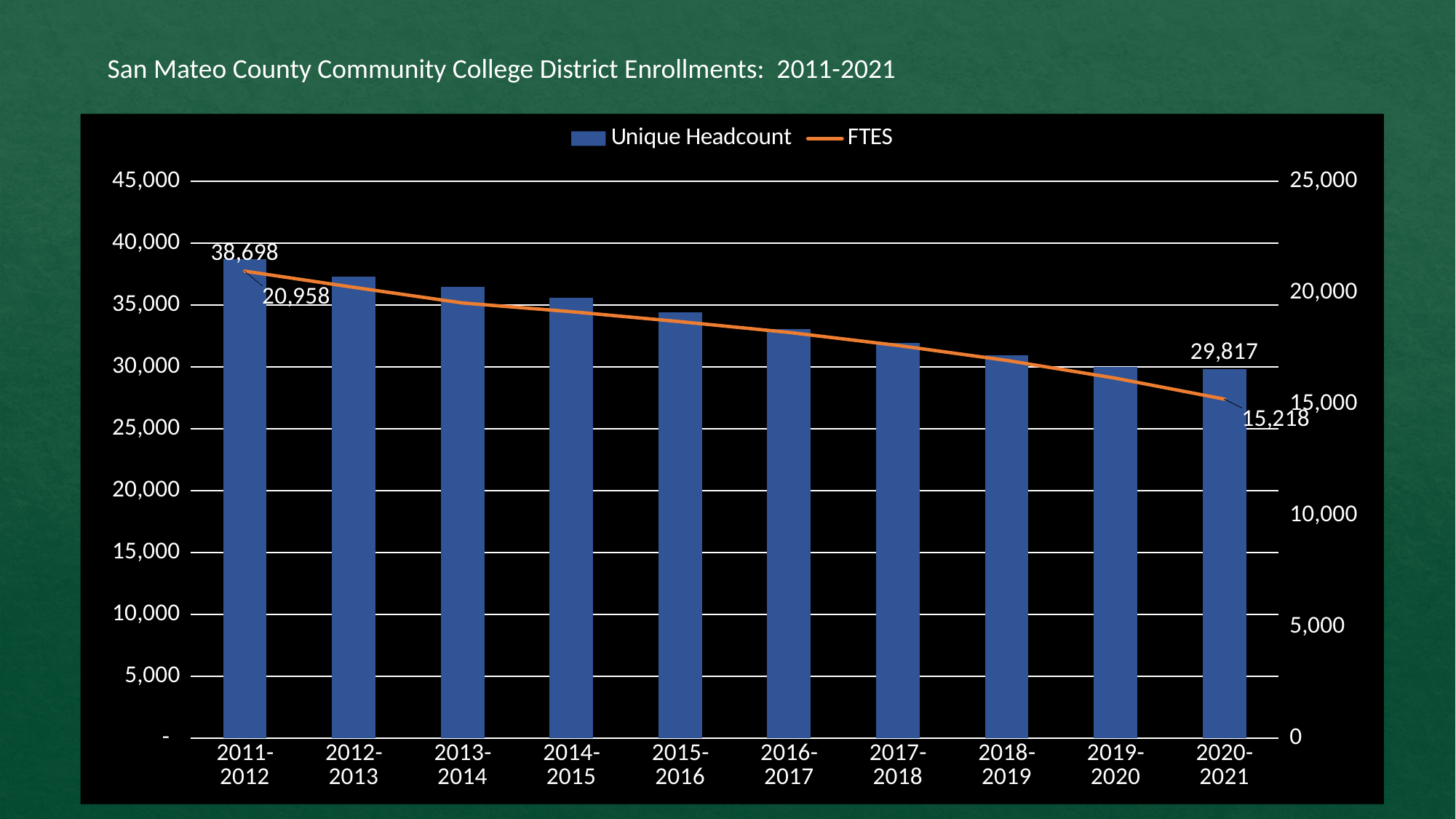

San Mateo County Community College District Enrollments:  2011-2021

### Chart

| Category | Unique Headcount | FTES |
|---|---|---|
| 2011-2012 | 38698.0 | 20958.4308 |
| 2012-2013 | 37259.0 | 20232.9798000001 |
| 2013-2014 | 36443.0 | 19531.4519 |
| 2014-2015 | 35578.0 | 19140.1022 |
| 2015-2016 | 34380.0 | 18692.1095 |
| 2016-2017 | 33026.0 | 18210.3469 |
| 2017-2018 | 31939.0 | 17625.0043000001 |
| 2018-2019 | 30958.0 | 16952.8609 |
| 2019-2020 | 29994.0 | 16154.559 |
| 2020-2021 | 29817.0 | 15218.0 |